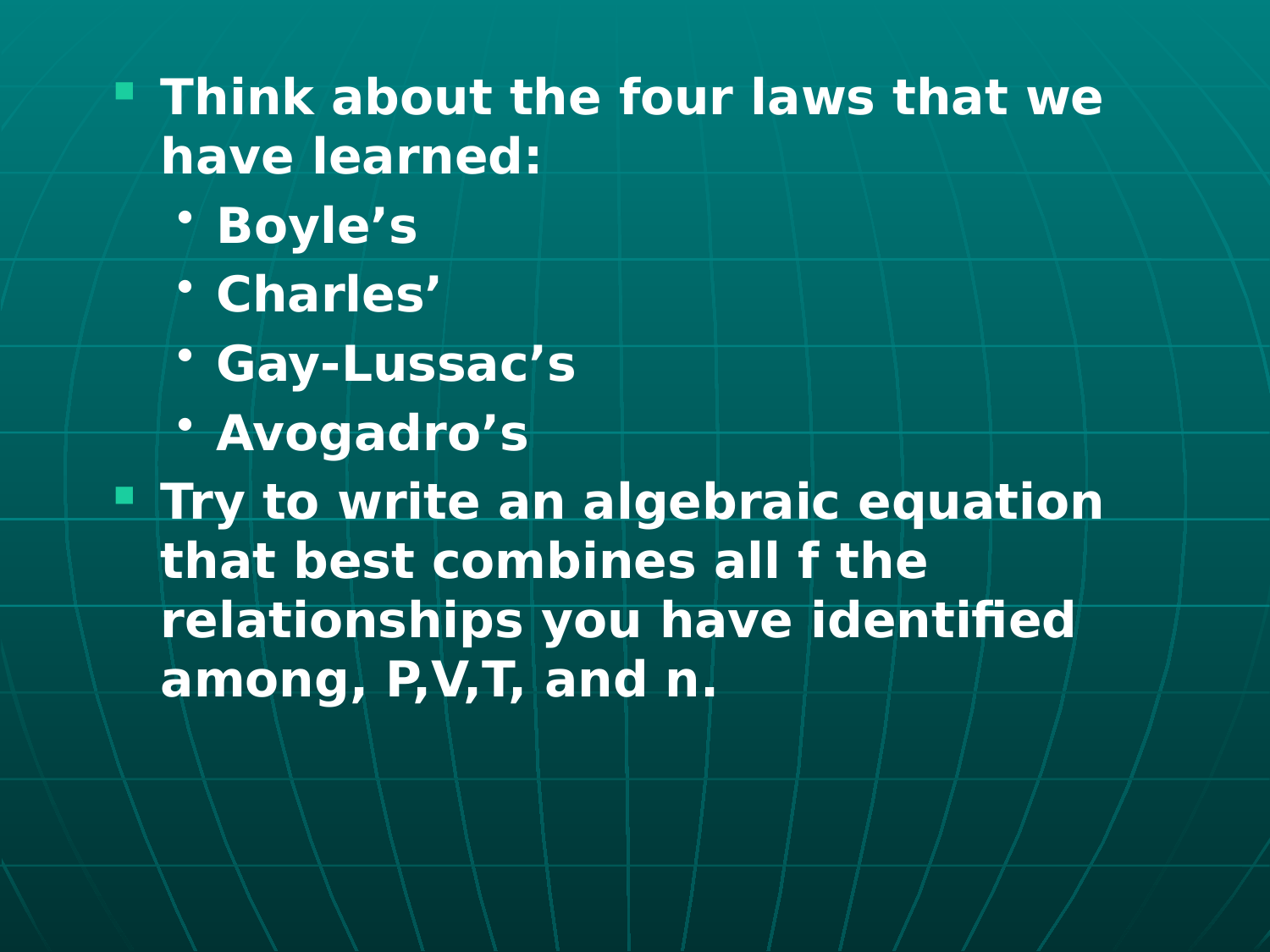

Think about the four laws that we have learned:
Boyle’s
Charles’
Gay-Lussac’s
Avogadro’s
Try to write an algebraic equation that best combines all f the relationships you have identified among, P,V,T, and n.